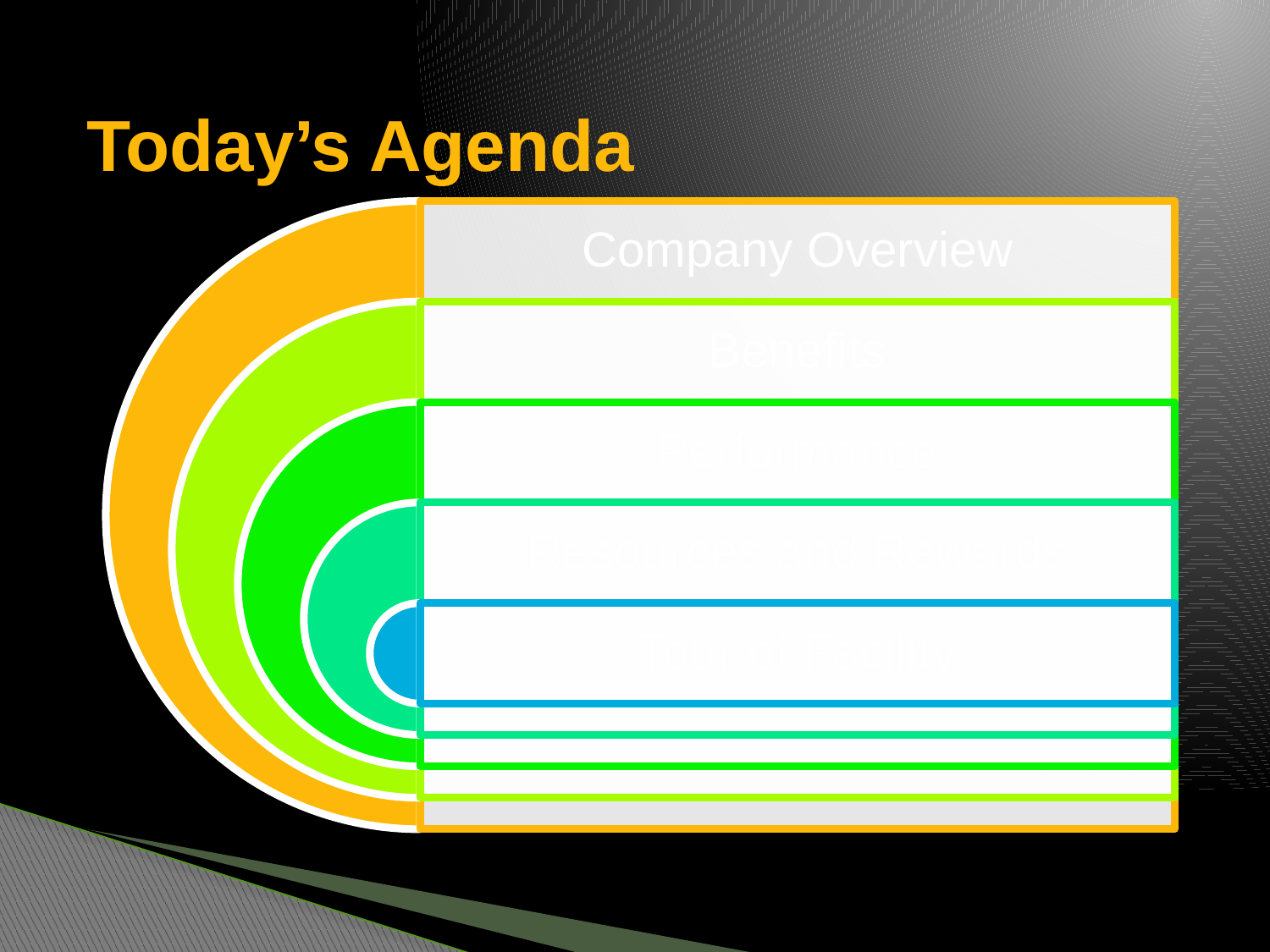

# Today’s Agenda
Company Overview
Benefits
Performance
Resources and Rewards
Tour of Facility